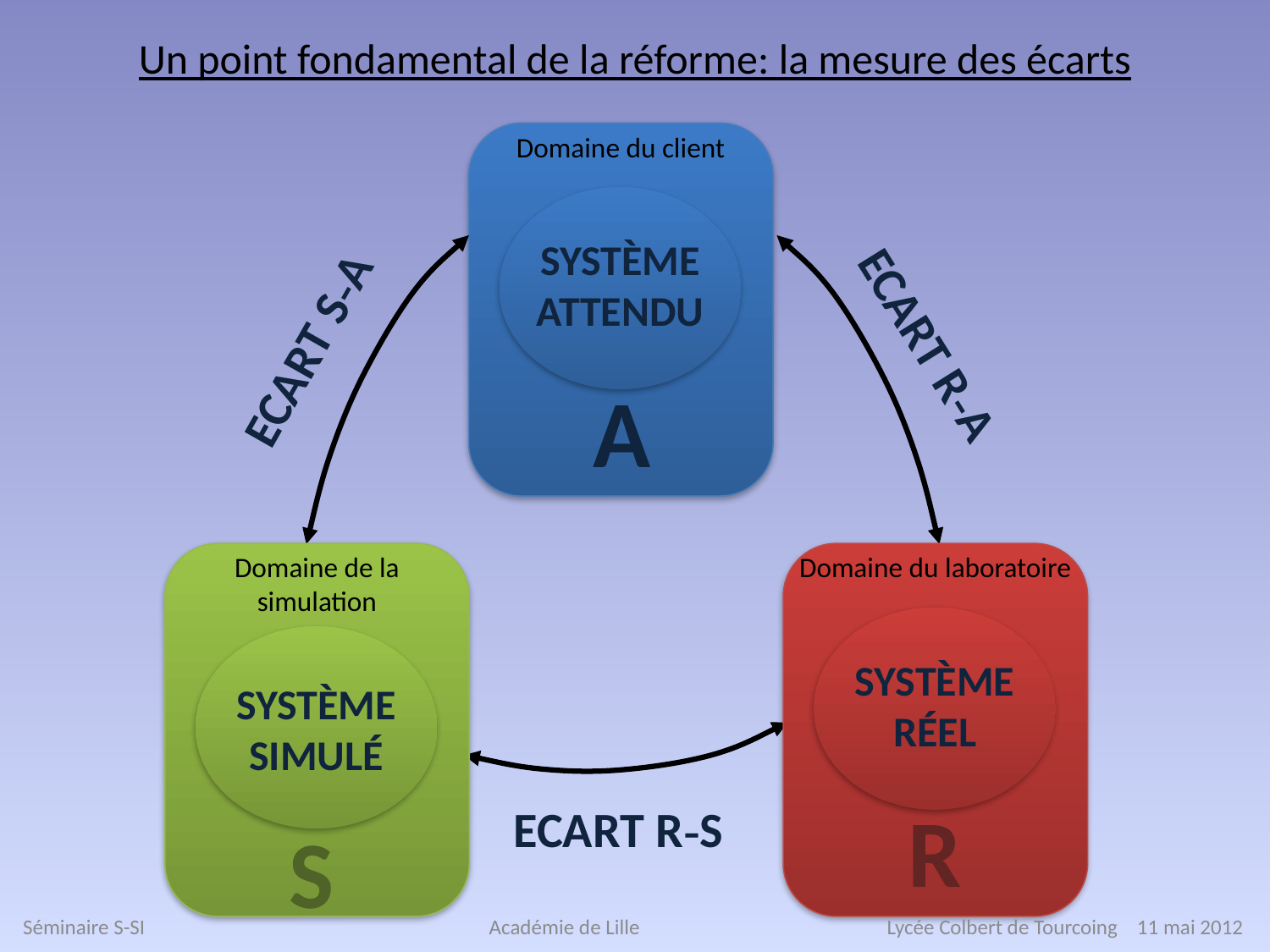

# Un point fondamental de la réforme: la mesure des écarts

Domaine du client

Système
Attendu

Ecart R-A
Ecart S-A
A

Domaine de la simulation

Domaine du laboratoire

Système
Réel
Système
Simulé
R
Ecart R-S
S
Séminaire S-SI                                                                       Académie de Lille                                                   Lycée Colbert de Tourcoing    11 mai 2012